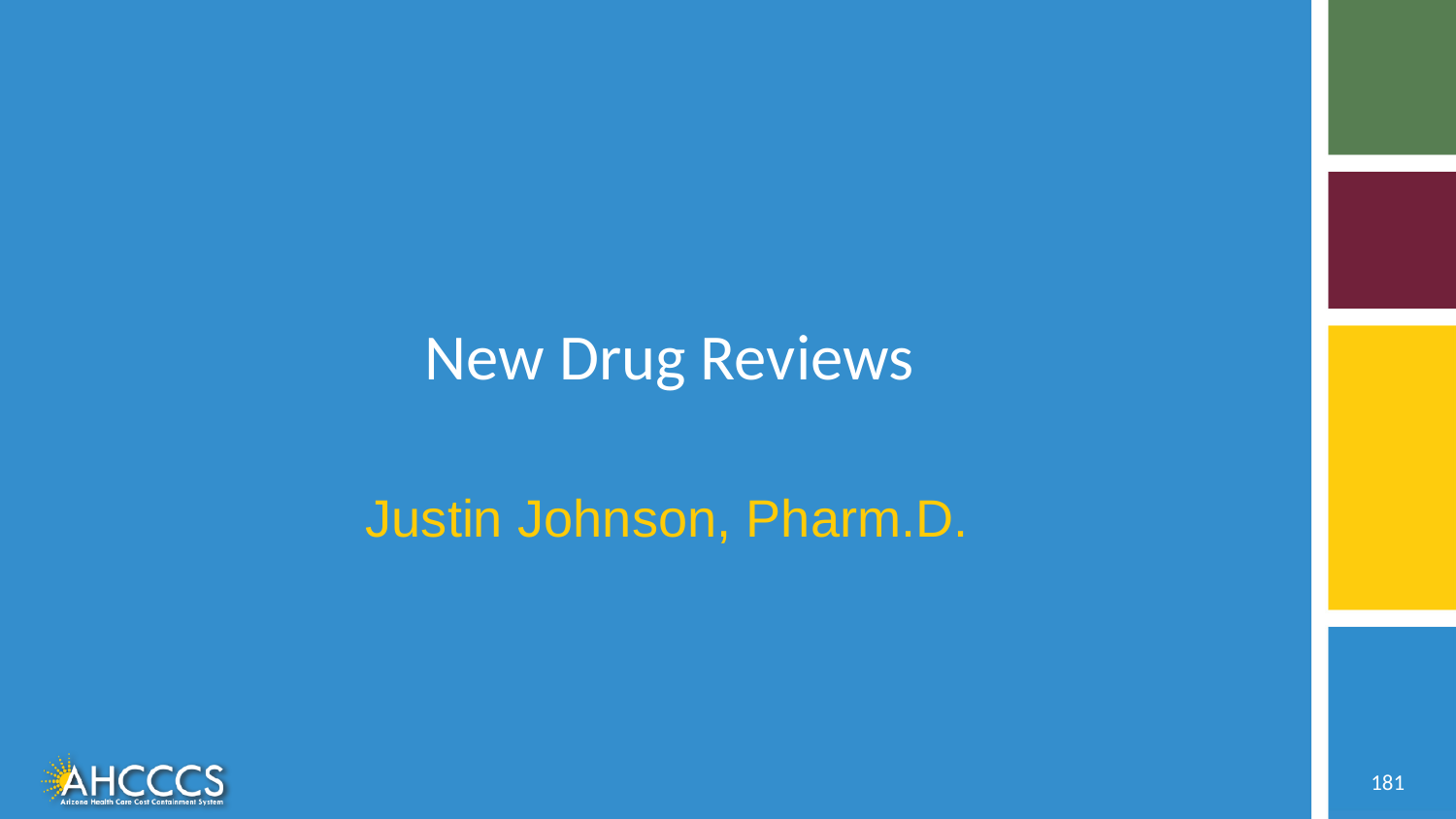

# New Drug Reviews
Justin Johnson, Pharm.D.